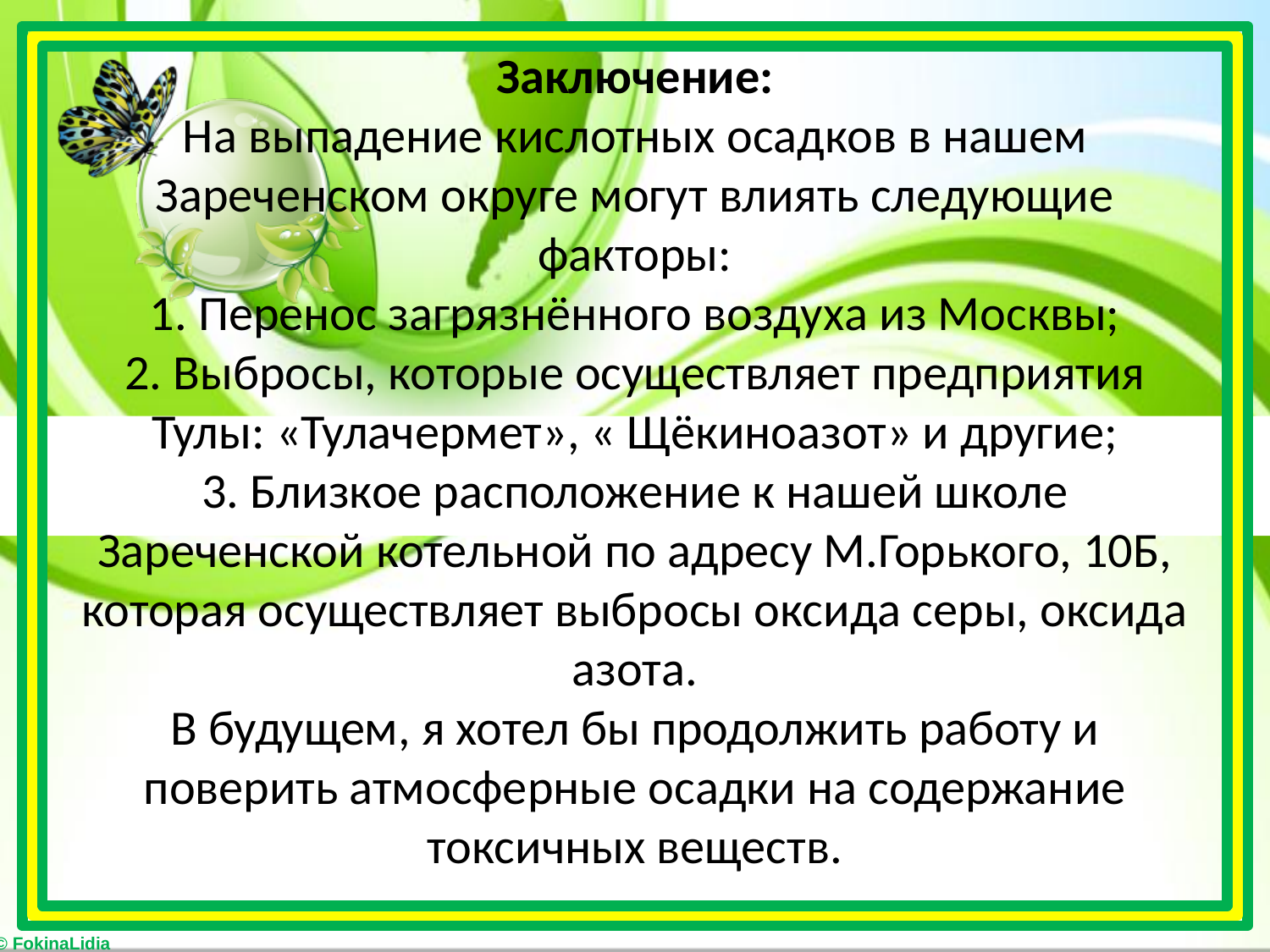

# Заключение: На выпадение кислотных осадков в нашем Зареченском округе могут влиять следующие факторы: 1. Перенос загрязнённого воздуха из Москвы; 2. Выбросы, которые осуществляет предприятия Тулы: «Тулачермет», « Щёкиноазот» и другие; 3. Близкое расположение к нашей школе Зареченской котельной по адресу М.Горького, 10Б, которая осуществляет выбросы оксида серы, оксида азота. В будущем, я хотел бы продолжить работу и поверить атмосферные осадки на содержание токсичных веществ.